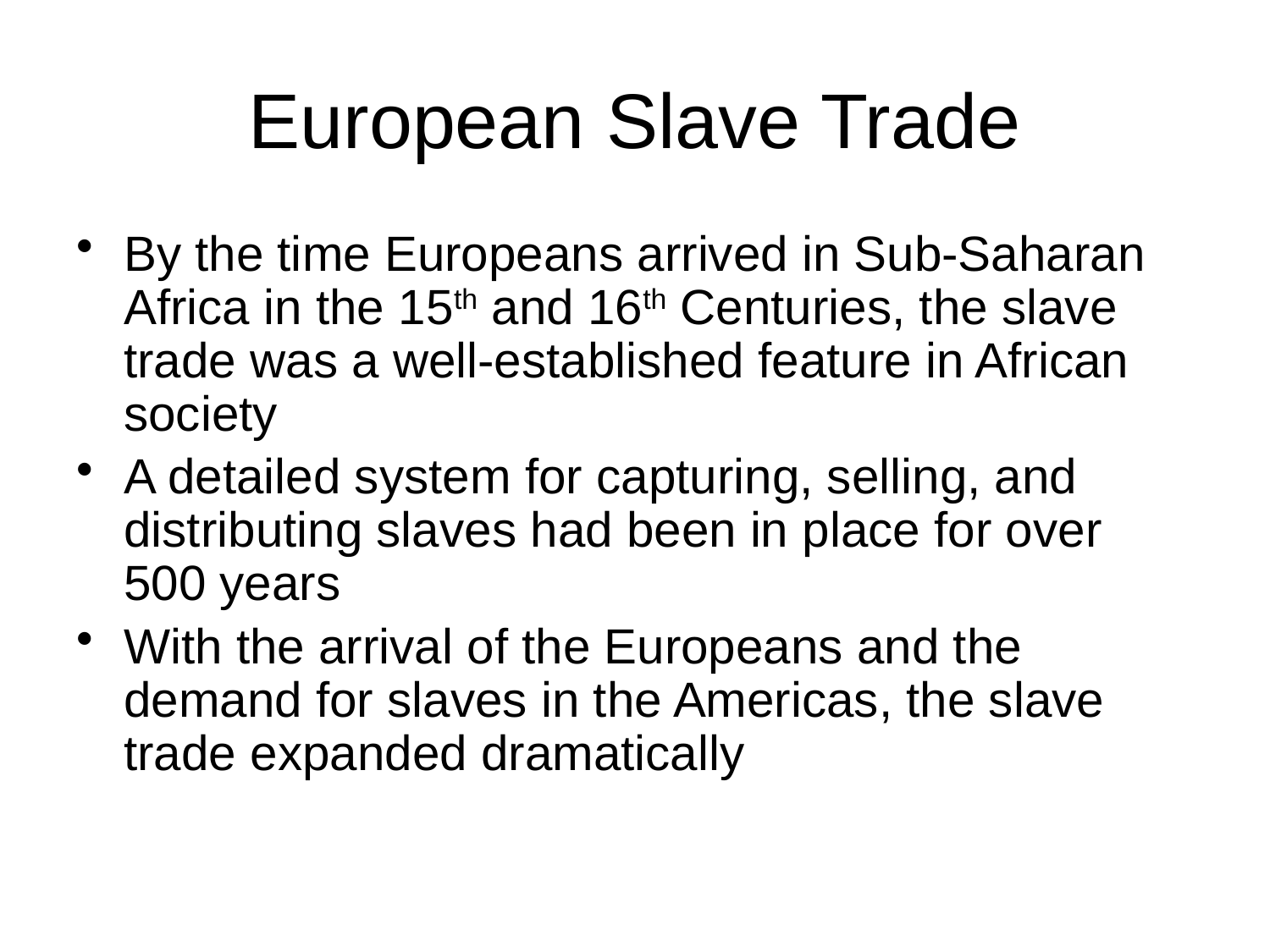

# European Slave Trade
By the time Europeans arrived in Sub-Saharan Africa in the 15th and 16th Centuries, the slave trade was a well-established feature in African society
A detailed system for capturing, selling, and distributing slaves had been in place for over 500 years
With the arrival of the Europeans and the demand for slaves in the Americas, the slave trade expanded dramatically